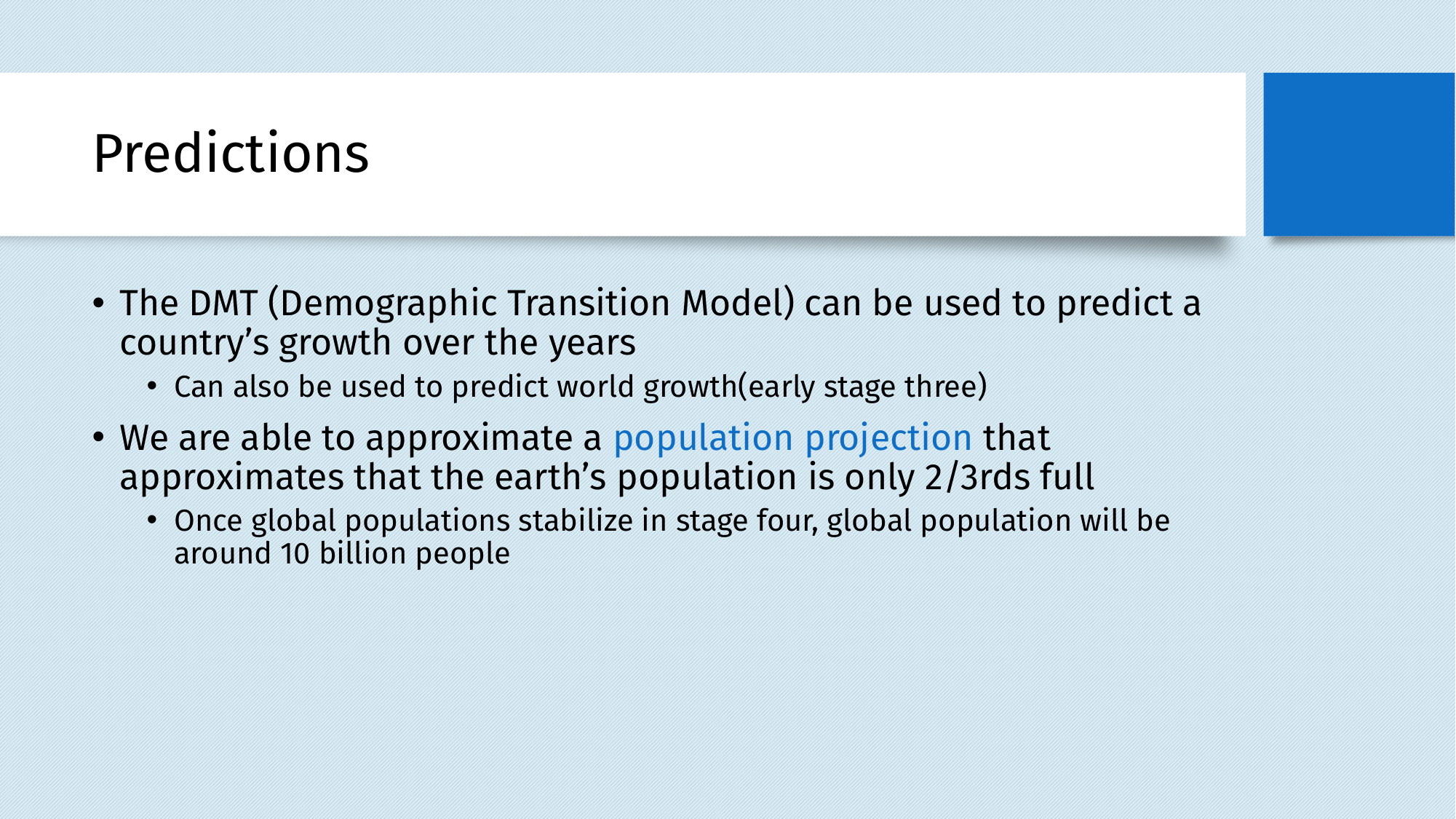

# Predictions
The DMT (Demographic Transition Model) can be used to predict a country’s growth over the years
Can also be used to predict world growth(early stage three)
We are able to approximate a population projection that approximates that the earth’s population is only 2/3rds full
Once global populations stabilize in stage four, global population will be around 10 billion people